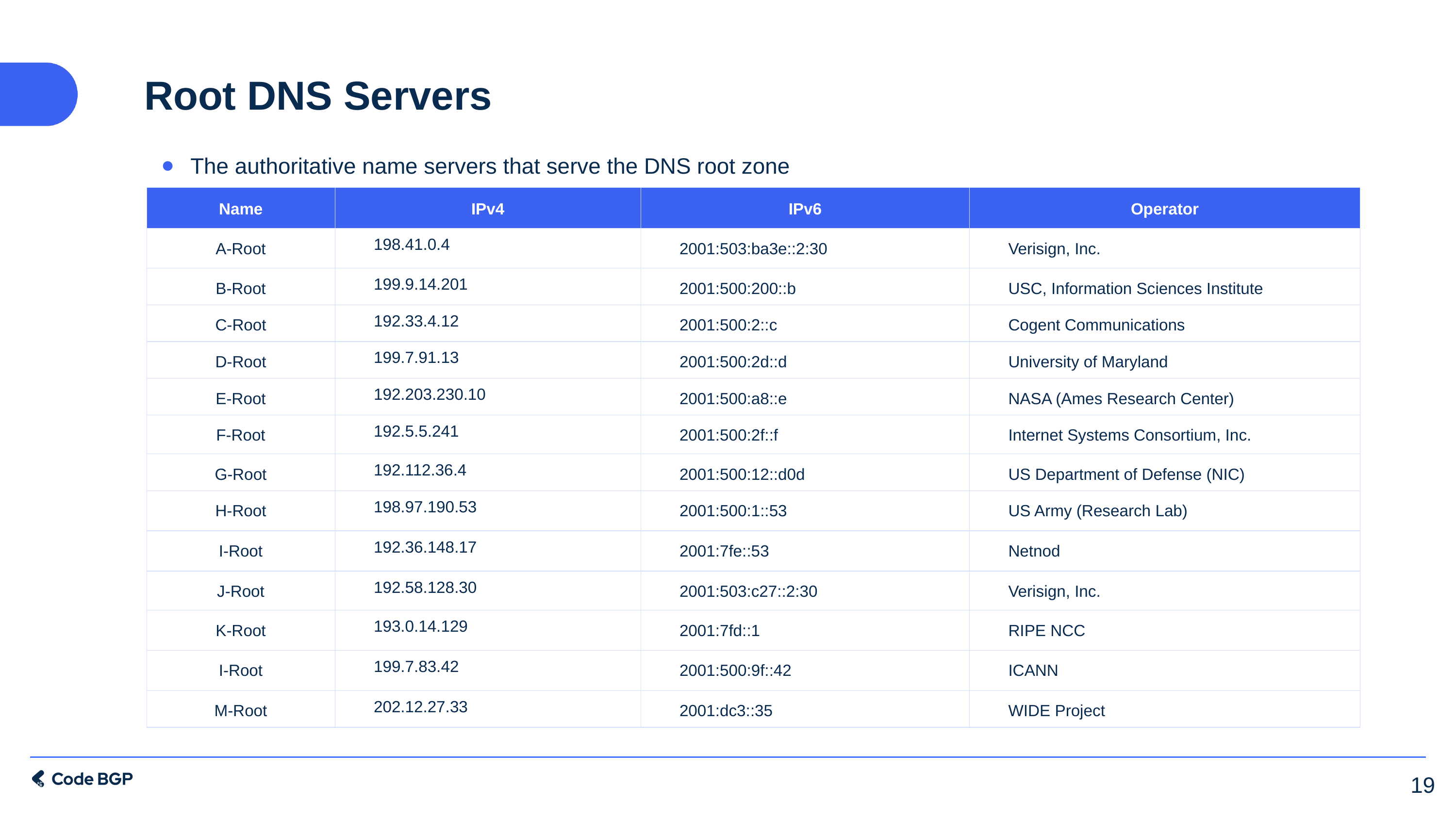

# Root DNS Servers
The authoritative name servers that serve the DNS root zone
| Name | IPv4 | IPv6 | Operator |
| --- | --- | --- | --- |
| A-Root | 198.41.0.4 | 2001:503:ba3e::2:30 | Verisign, Inc. |
| B-Root | 199.9.14.201 | 2001:500:200::b | USC, Information Sciences Institute |
| C-Root | 192.33.4.12 | 2001:500:2::c | Cogent Communications |
| D-Root | 199.7.91.13 | 2001:500:2d::d | University of Maryland |
| E-Root | 192.203.230.10 | 2001:500:a8::e | NASA (Ames Research Center) |
| F-Root | 192.5.5.241 | 2001:500:2f::f | Internet Systems Consortium, Inc. |
| G-Root | 192.112.36.4 | 2001:500:12::d0d | US Department of Defense (NIC) |
| H-Root | 198.97.190.53 | 2001:500:1::53 | US Army (Research Lab) |
| I-Root | 192.36.148.17 | 2001:7fe::53 | Netnod |
| J-Root | 192.58.128.30 | 2001:503:c27::2:30 | Verisign, Inc. |
| K-Root | 193.0.14.129 | 2001:7fd::1 | RIPE NCC |
| I-Root | 199.7.83.42 | 2001:500:9f::42 | ICANN |
| M-Root | 202.12.27.33 | 2001:dc3::35 | WIDE Project |
19